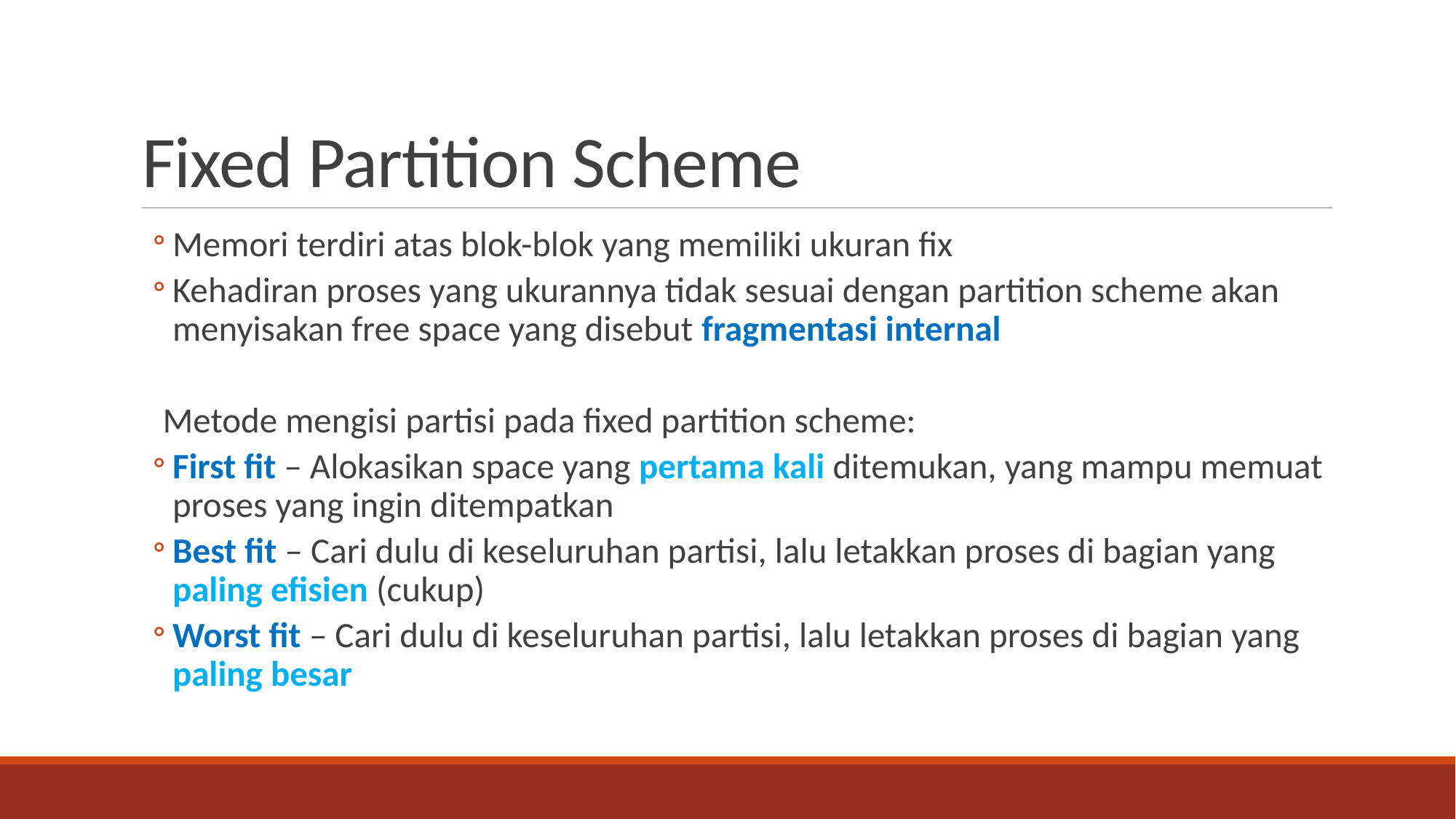

# Fixed Partition Scheme
Memori terdiri atas blok-blok yang memiliki ukuran fix
Kehadiran proses yang ukurannya tidak sesuai dengan partition scheme akan menyisakan free space yang disebut fragmentasi internal

Metode mengisi partisi pada fixed partition scheme:
First fit – Alokasikan space yang pertama kali ditemukan, yang mampu memuat proses yang ingin ditempatkan
Best fit – Cari dulu di keseluruhan partisi, lalu letakkan proses di bagian yang paling efisien (cukup)
Worst fit – Cari dulu di keseluruhan partisi, lalu letakkan proses di bagian yang paling besar